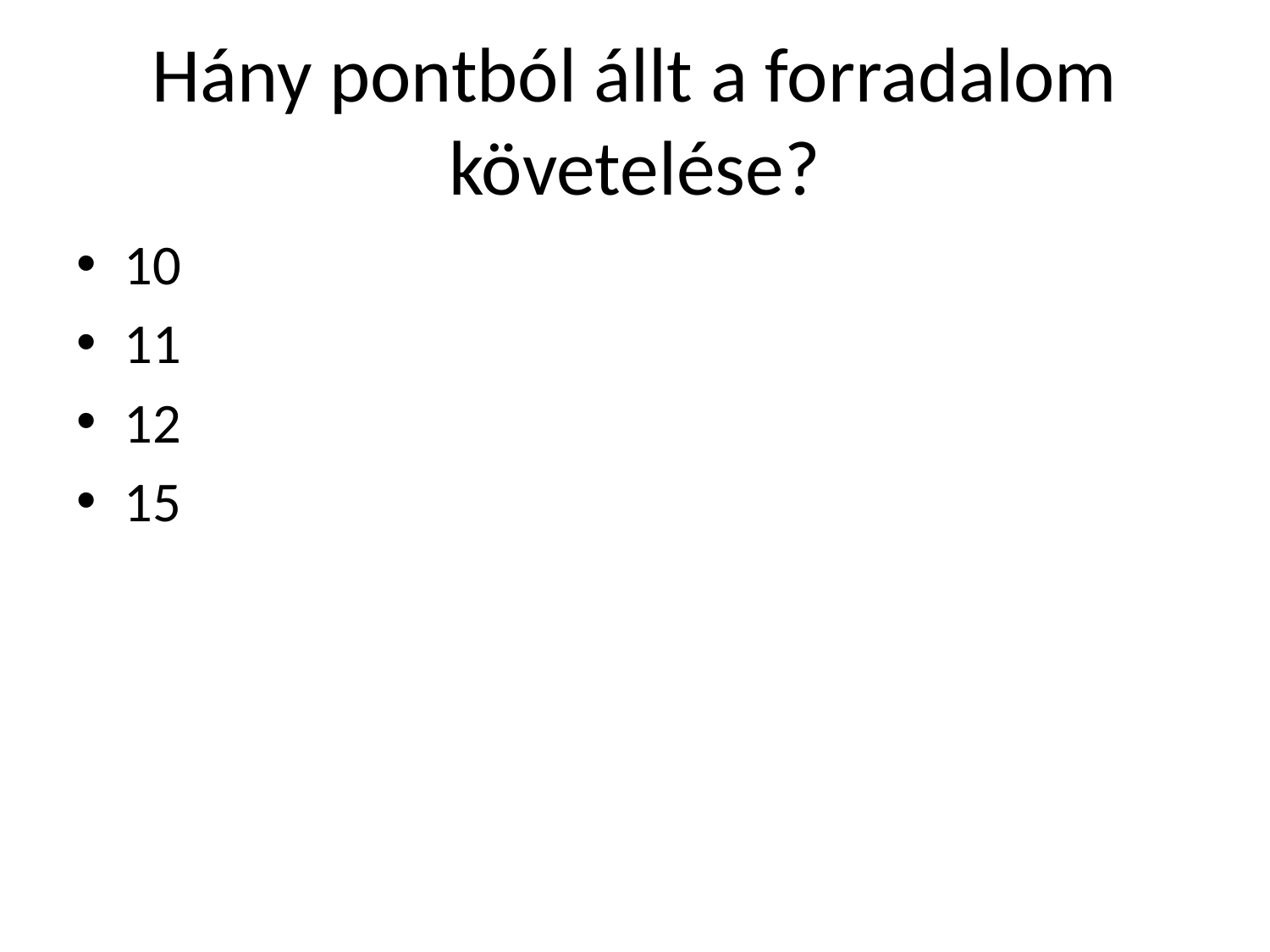

# Hány pontból állt a forradalom követelése?
10
11
12
15